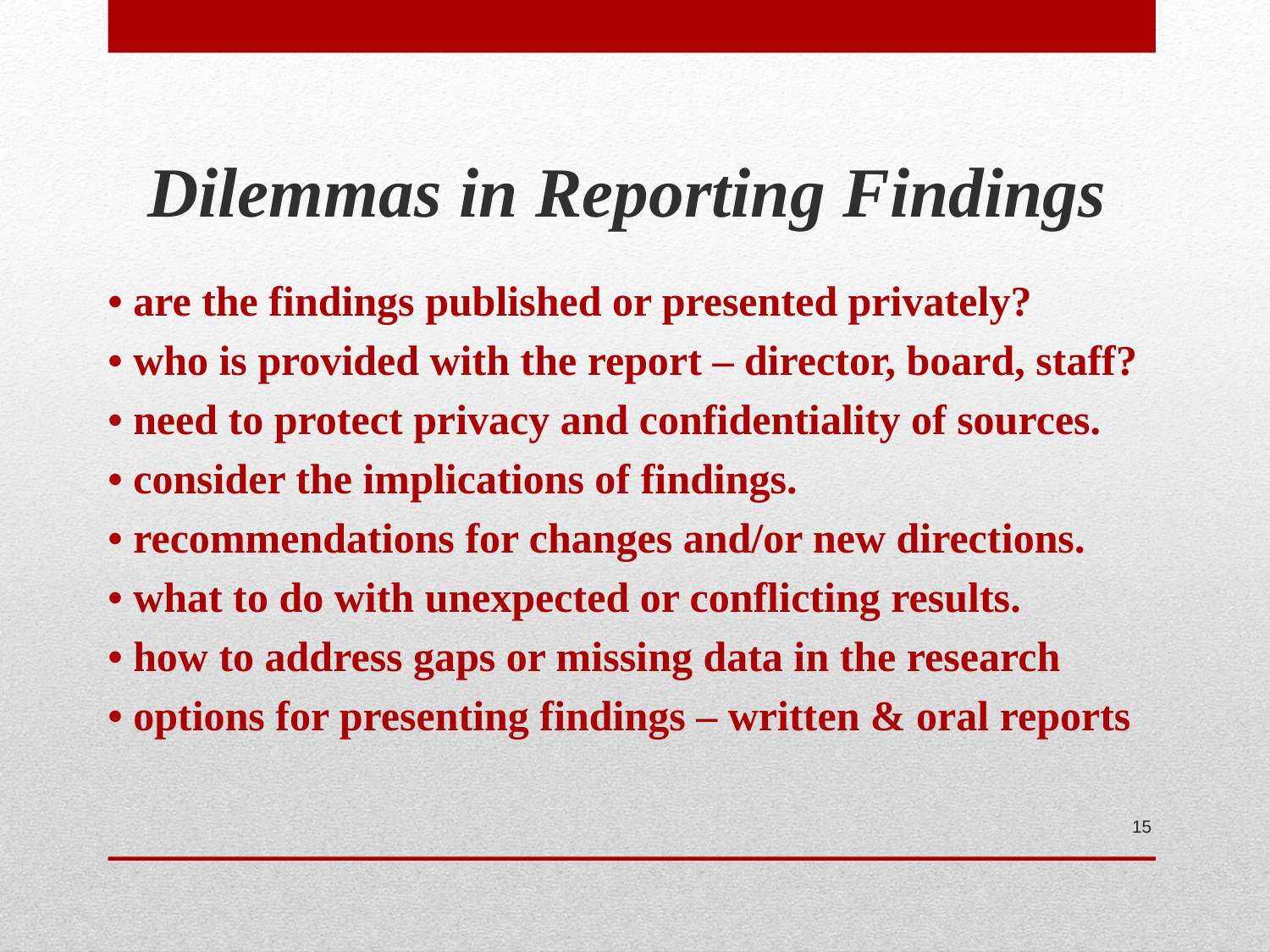

Dilemmas in Reporting Findings

• are the findings published or presented privately?
• who is provided with the report – director, board, staff?
• need to protect privacy and confidentiality of sources.
• consider the implications of findings.
• recommendations for changes and/or new directions.
• what to do with unexpected or conflicting results.
• how to address gaps or missing data in the research
• options for presenting findings – written & oral reports

15